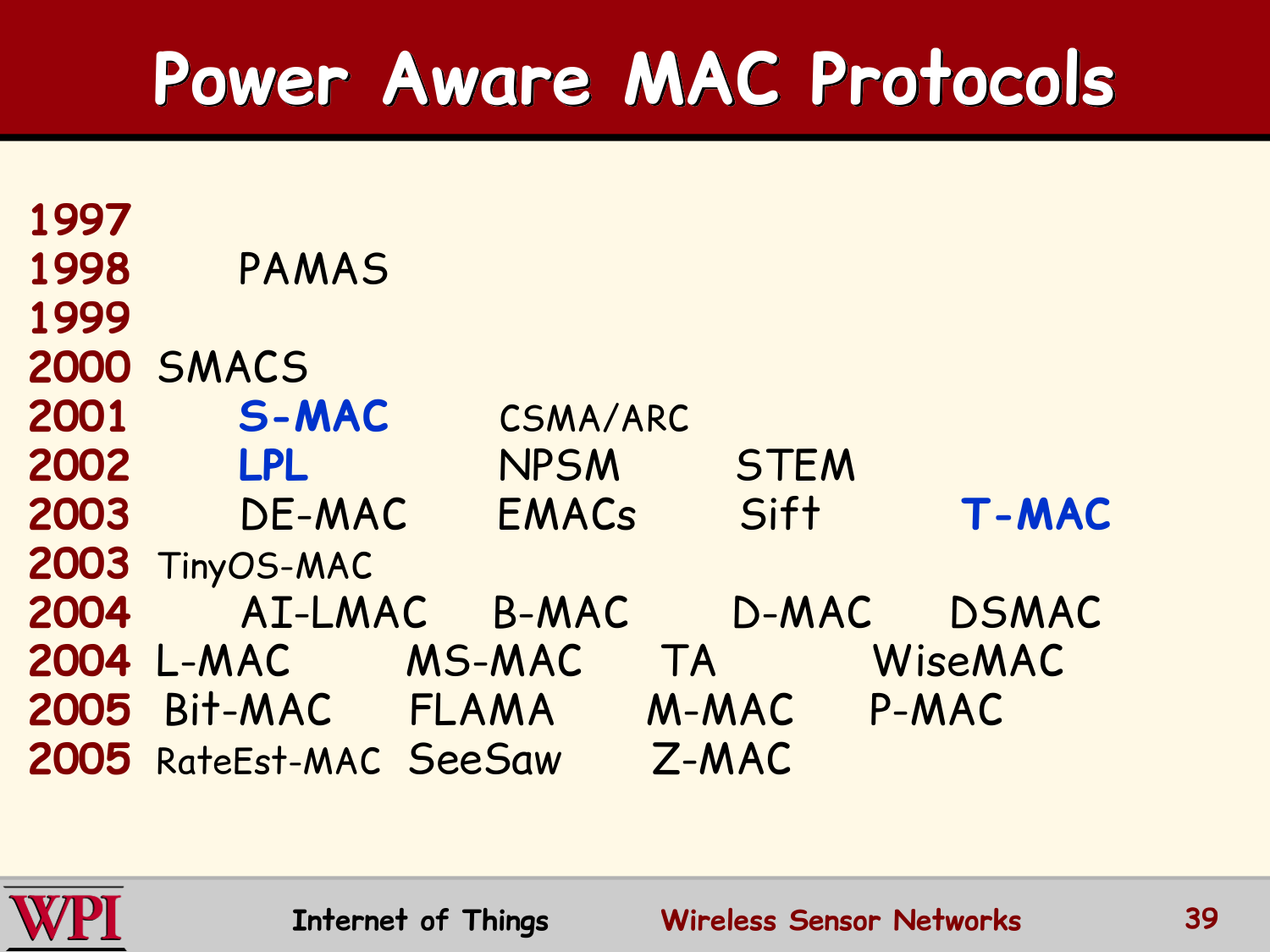

# Power Aware MAC Protocols
1997
1998	PAMAS
1999
2000  SMACS
2001	S-MAC      CSMA/ARC
2002	LPL               NPSM         STEM
2003	DE-MAC       EMACs        Sift           T-MAC
2003  TinyOS-MAC
2004	AI-LMAC     B-MAC        D-MAC      DSMAC
2004  L-MAC         MS-MAC      TA            WiseMAC
2005	Bit-MAC      FLAMA       M-MAC      P-MAC
2005  RateEst-MAC  SeeSaw       Z-MAC

39
Internet of Things         Wireless Sensor Networks